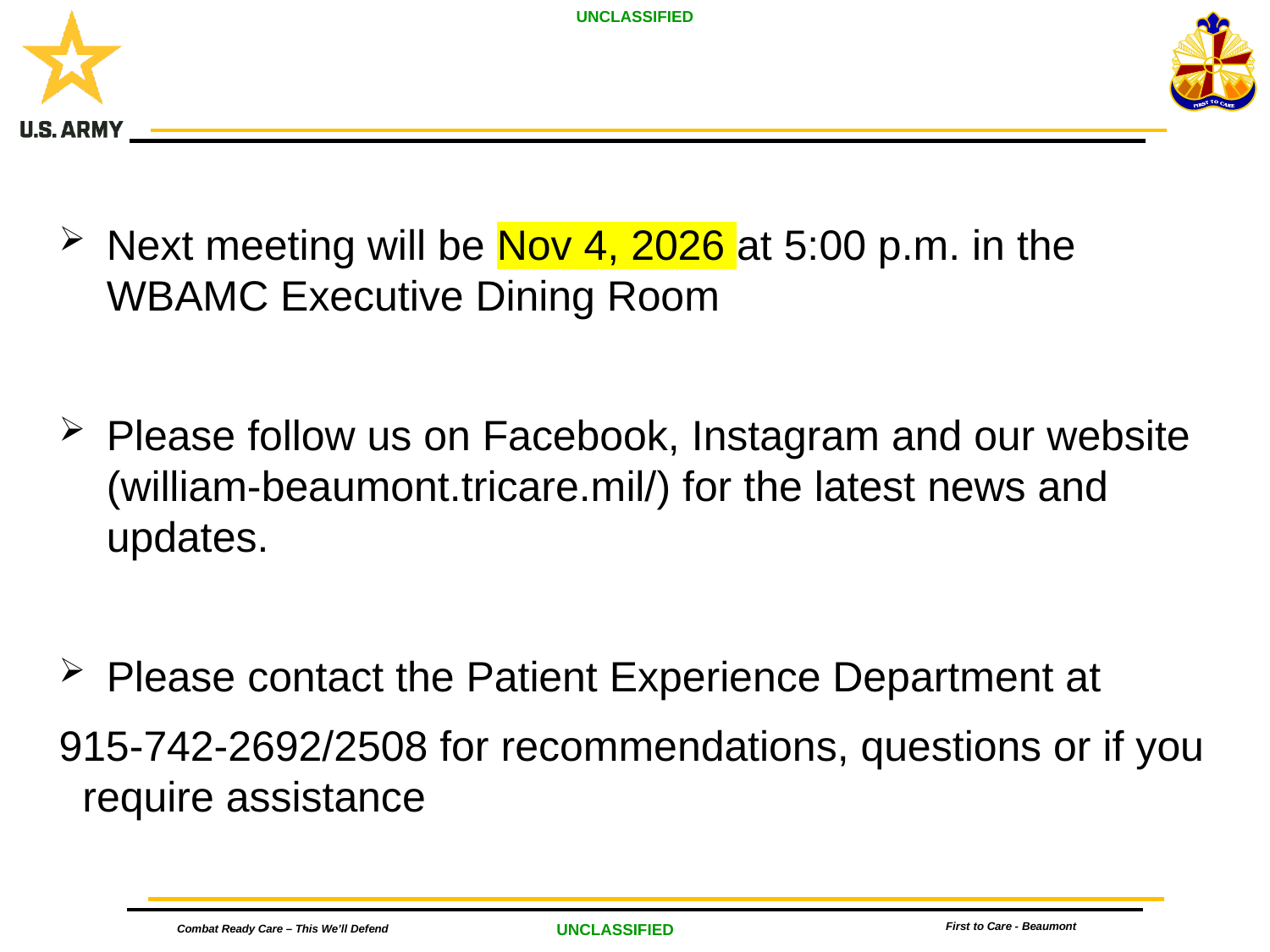

Next meeting will be Nov 4, 2026 at 5:00 p.m. in the WBAMC Executive Dining Room

Please follow us on Facebook, Instagram and our website (william-beaumont.tricare.mil/) for the latest news and updates.

Please contact the Patient Experience Department at
915-742-2692/2508 for recommendations, questions or if you   require assistance